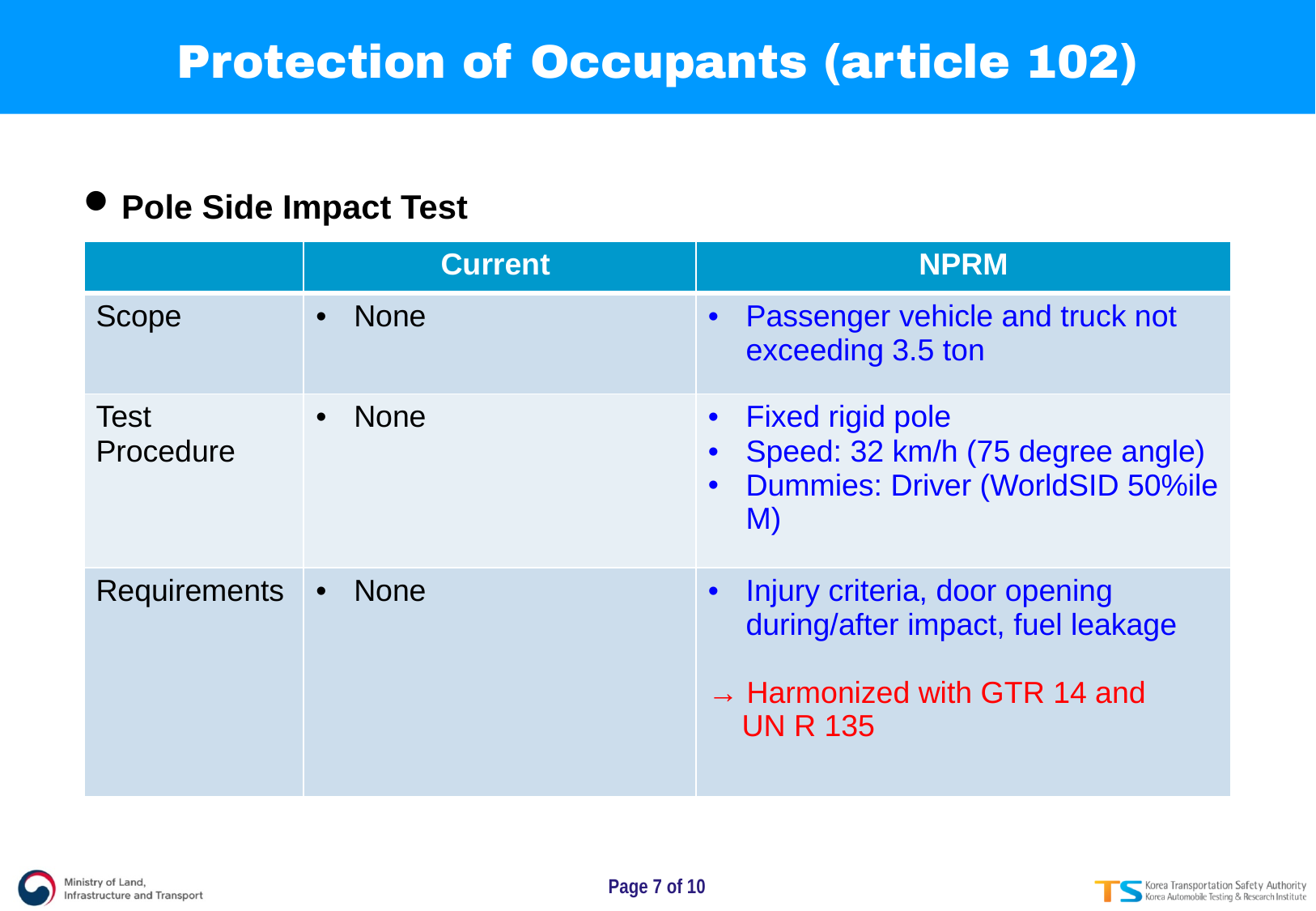

Protection of Occupants (article 102)
Pole Side Impact Test
|  | Current | NPRM |
| --- | --- | --- |
| Scope | None | Passenger vehicle and truck not exceeding 3.5 ton |
| Test Procedure | None | Fixed rigid pole Speed: 32 km/h (75 degree angle) Dummies: Driver (WorldSID 50%ile M) |
| Requirements | None | Injury criteria, door opening during/after impact, fuel leakage → Harmonized with GTR 14 and UN R 135 |